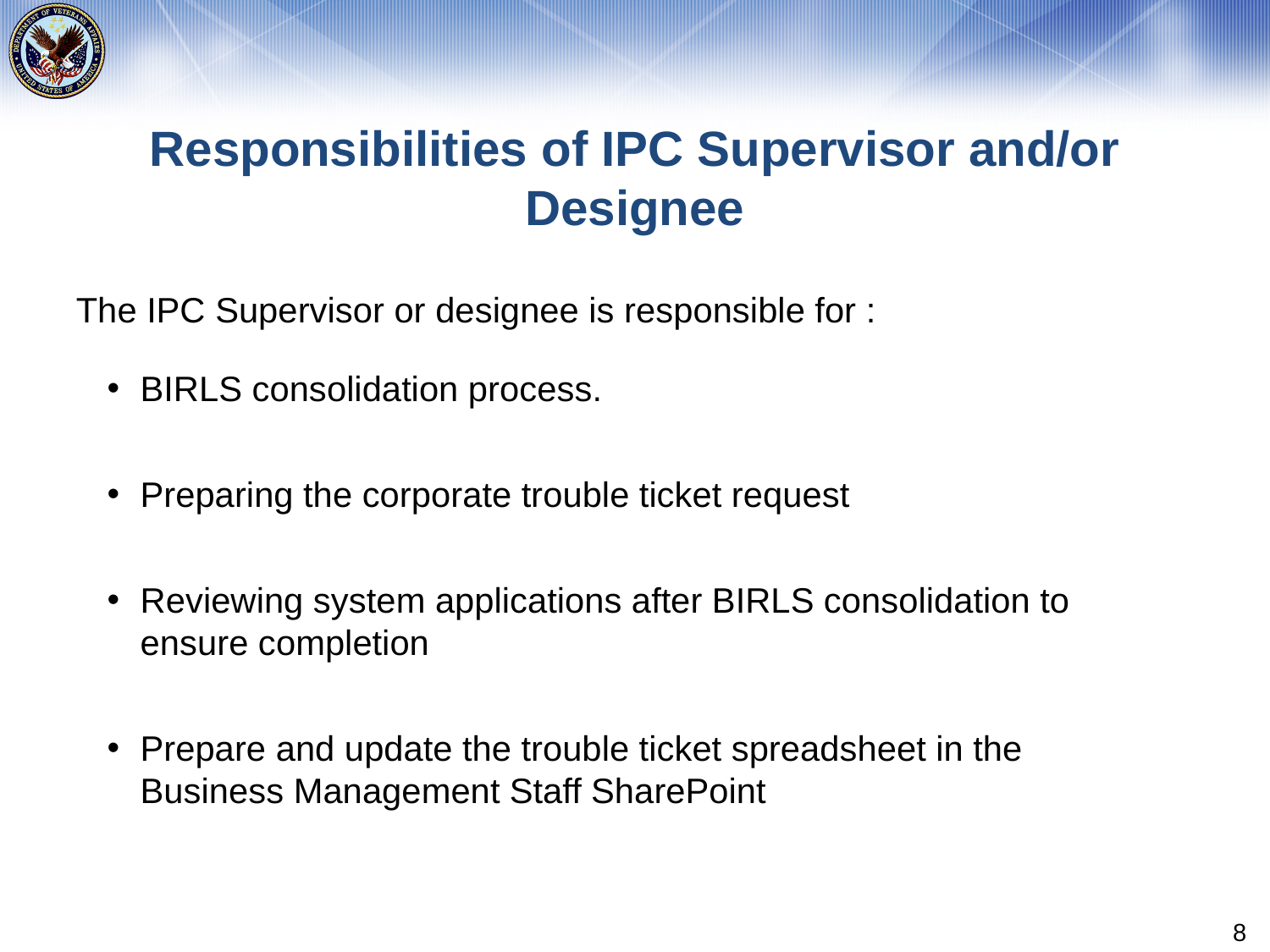

# Responsibilities of IPC Supervisor and/or Designee
The IPC Supervisor or designee is responsible for :
BIRLS consolidation process.

Preparing the corporate trouble ticket request

Reviewing system applications after BIRLS consolidation to ensure completion

Prepare and update the trouble ticket spreadsheet in the Business Management Staff SharePoint
8